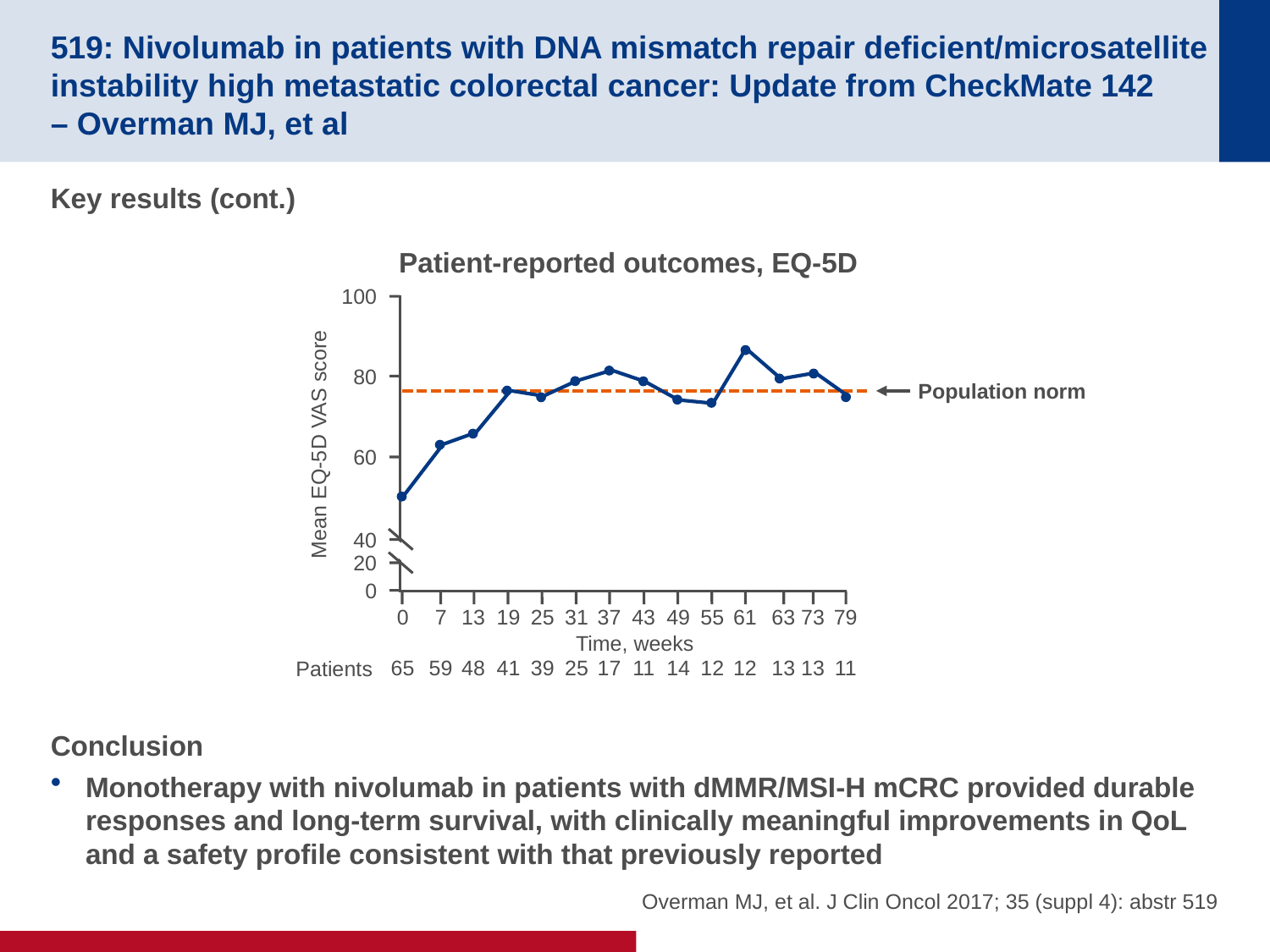

# 519: Nivolumab in patients with DNA mismatch repair deficient/microsatellite instability high metastatic colorectal cancer: Update from CheckMate 142 – Overman MJ, et al
Key results (cont.)

Conclusion
Monotherapy with nivolumab in patients with dMMR/MSI-H mCRC provided durable responses and long-term survival, with clinically meaningful improvements in QoL and a safety profile consistent with that previously reported
Patient-reported outcomes, EQ-5D
100

80

Population norm

Mean EQ-5D VAS score

60

40

20

0

63

13

73

13

79

11

37

17

49

14

55

12

61

12

19

41

25

39

31

25

43

11
0

65
7

59
13

48

Time, weeks
Patients
Overman MJ, et al. J Clin Oncol 2017; 35 (suppl 4): abstr 519